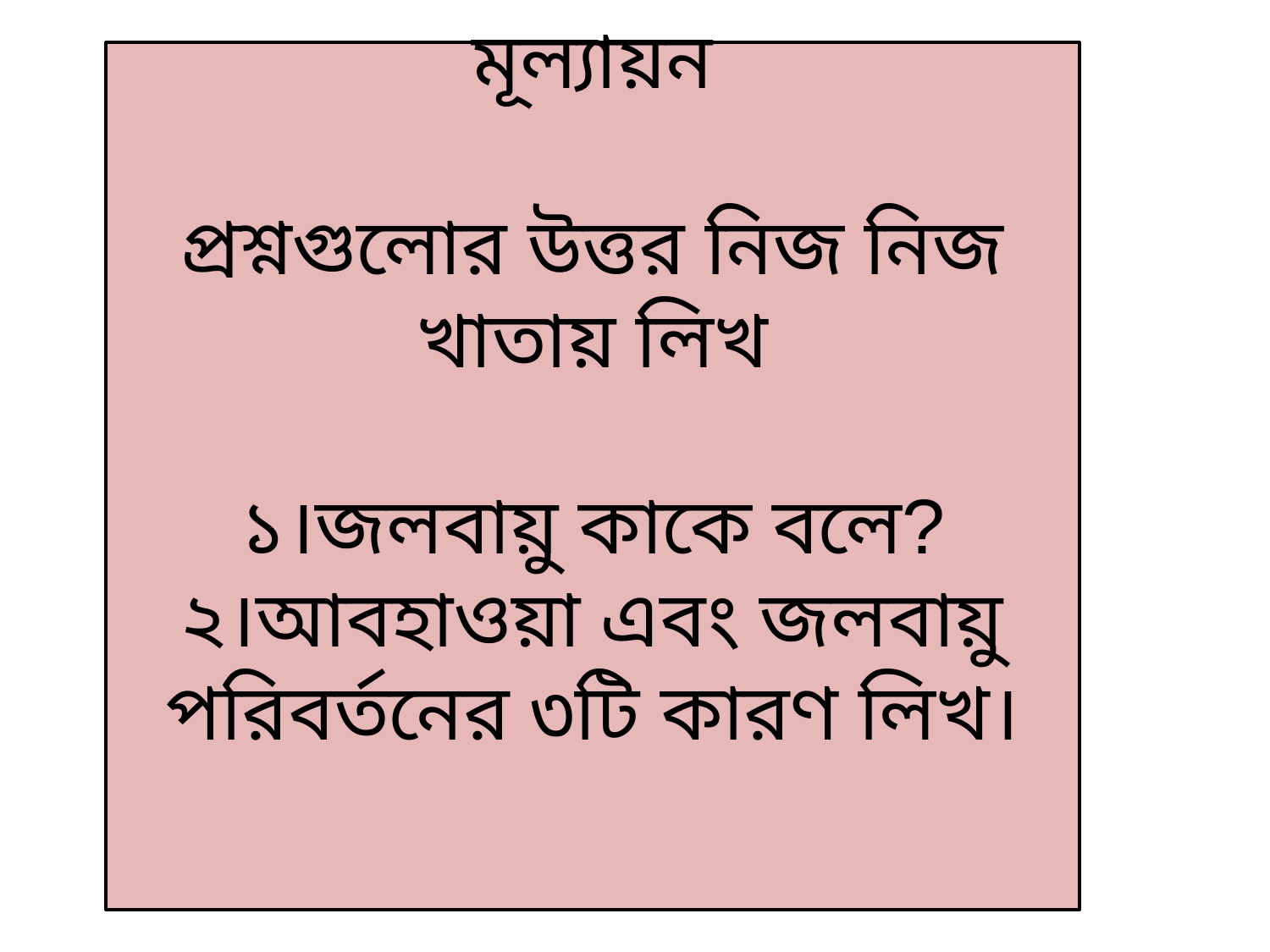

# মূল্যায়ন প্রশ্নগুলোর উত্তর নিজ নিজ খাতায় লিখ ১।জলবায়ু কাকে বলে? ২।আবহাওয়া এবং জলবায়ু পরিবর্তনের ৩টি কারণ লিখ।